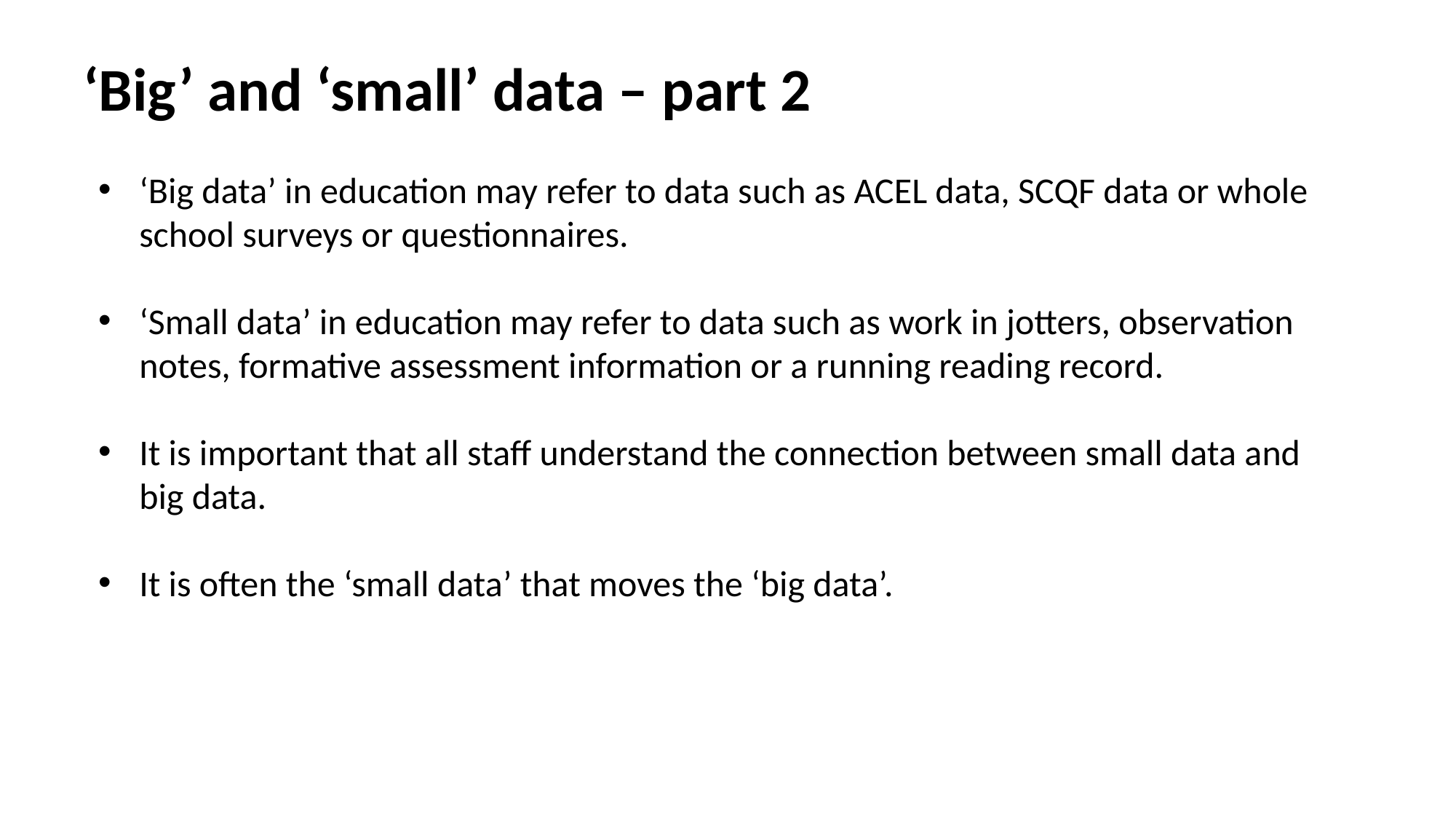

‘Big’ and ‘small’ data – part 2
‘Big data’ in education may refer to data such as ACEL data, SCQF data or whole school surveys or questionnaires.

‘Small data’ in education may refer to data such as work in jotters, observation notes, formative assessment information or a running reading record.

It is important that all staff understand the connection between small data and big data.

It is often the ‘small data’ that moves the ‘big data’.